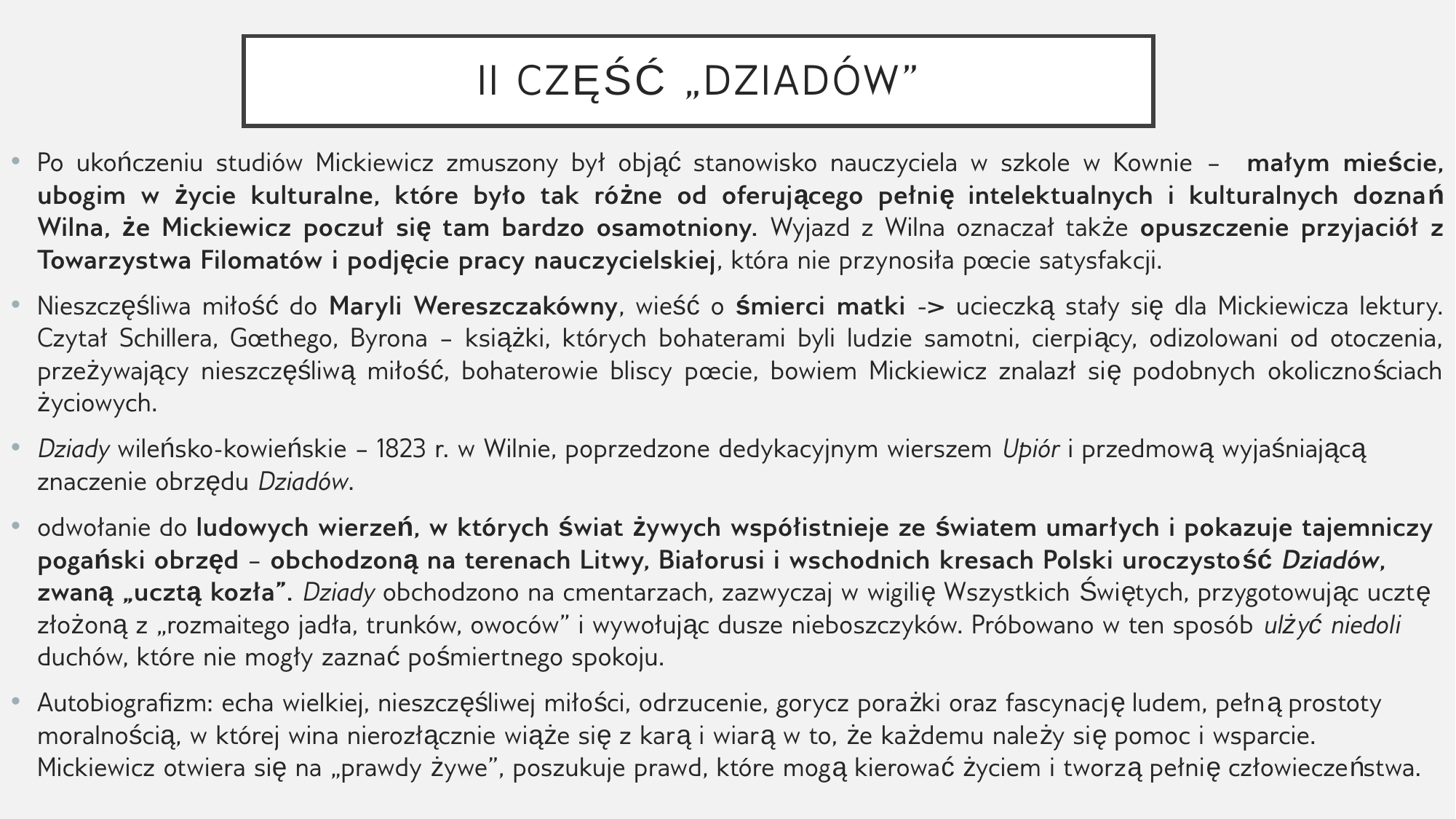

# II część „Dziadów”
Po ukończeniu studiów Mickiewicz zmuszony był objąć stanowisko nauczyciela w szkole w Kownie –  małym mieście, ubogim w życie kulturalne, które było tak różne od oferującego pełnię intelektualnych i kulturalnych doznań Wilna, że Mickiewicz poczuł się tam bardzo osamotniony. Wyjazd z Wilna oznaczał także opuszczenie przyjaciół z Towarzystwa Filomatów i podjęcie pracy nauczycielskiej, która nie przynosiła poecie satysfakcji.
Nieszczęśliwa miłość do Maryli Wereszczakówny, wieść o śmierci matki -> ucieczką stały się dla Mickiewicza lektury. Czytał Schillera, Goethego, Byrona – książki, których bohaterami byli ludzie samotni, cierpiący, odizolowani od otoczenia, przeżywający nieszczęśliwą miłość, bohaterowie bliscy poecie, bowiem Mickiewicz znalazł się podobnych okolicznościach życiowych.
Dziady wileńsko-kowieńskie – 1823 r. w Wilnie, poprzedzone dedykacyjnym wierszem Upiór i przedmową wyjaśniającą znaczenie obrzędu Dziadów.
odwołanie do ludowych wierzeń, w których świat żywych współistnieje ze światem umarłych i pokazuje tajemniczy pogański obrzęd – obchodzoną na terenach Litwy, Białorusi i wschodnich kresach Polski uroczystość Dziadów, zwaną „ucztą kozła”. Dziady obchodzono na cmentarzach, zazwyczaj w wigilię Wszystkich Świętych, przygotowując ucztę złożoną z „rozmaitego jadła, trunków, owoców” i wywołując dusze nieboszczyków. Próbowano w ten sposób ulżyć niedoli duchów, które nie mogły zaznać pośmiertnego spokoju.
Autobiografizm: echa wielkiej, nieszczęśliwej miłości, odrzucenie, gorycz porażki oraz fascynację ludem, pełną prostoty moralnością, w której wina nierozłącznie wiąże się z karą i wiarą w to, że każdemu należy się pomoc i wsparcie. Mickiewicz otwiera się na „prawdy żywe”, poszukuje prawd, które mogą kierować życiem i tworzą pełnię człowieczeństwa.